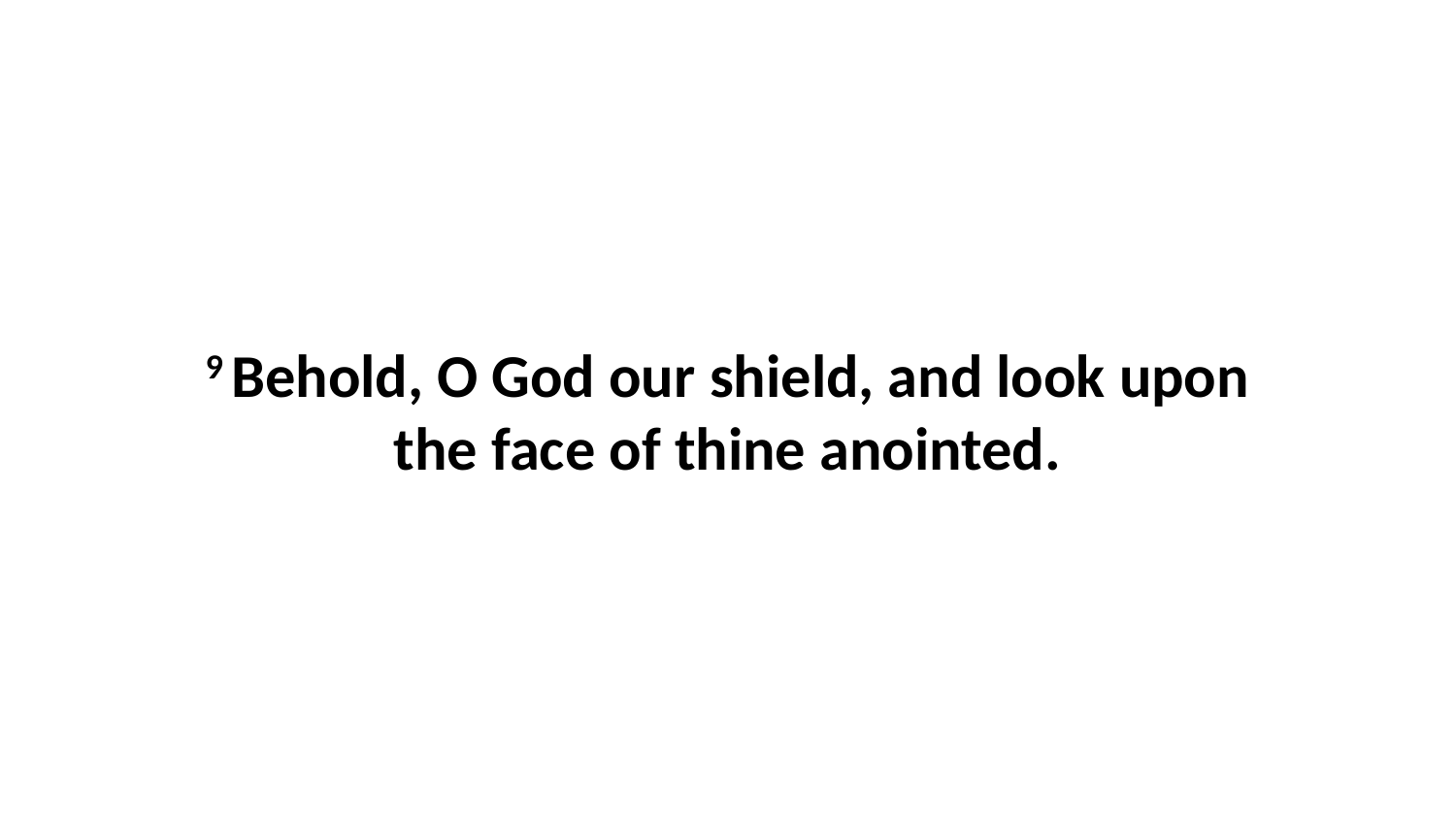

9 Behold, O God our shield, and look upon the face of thine anointed.